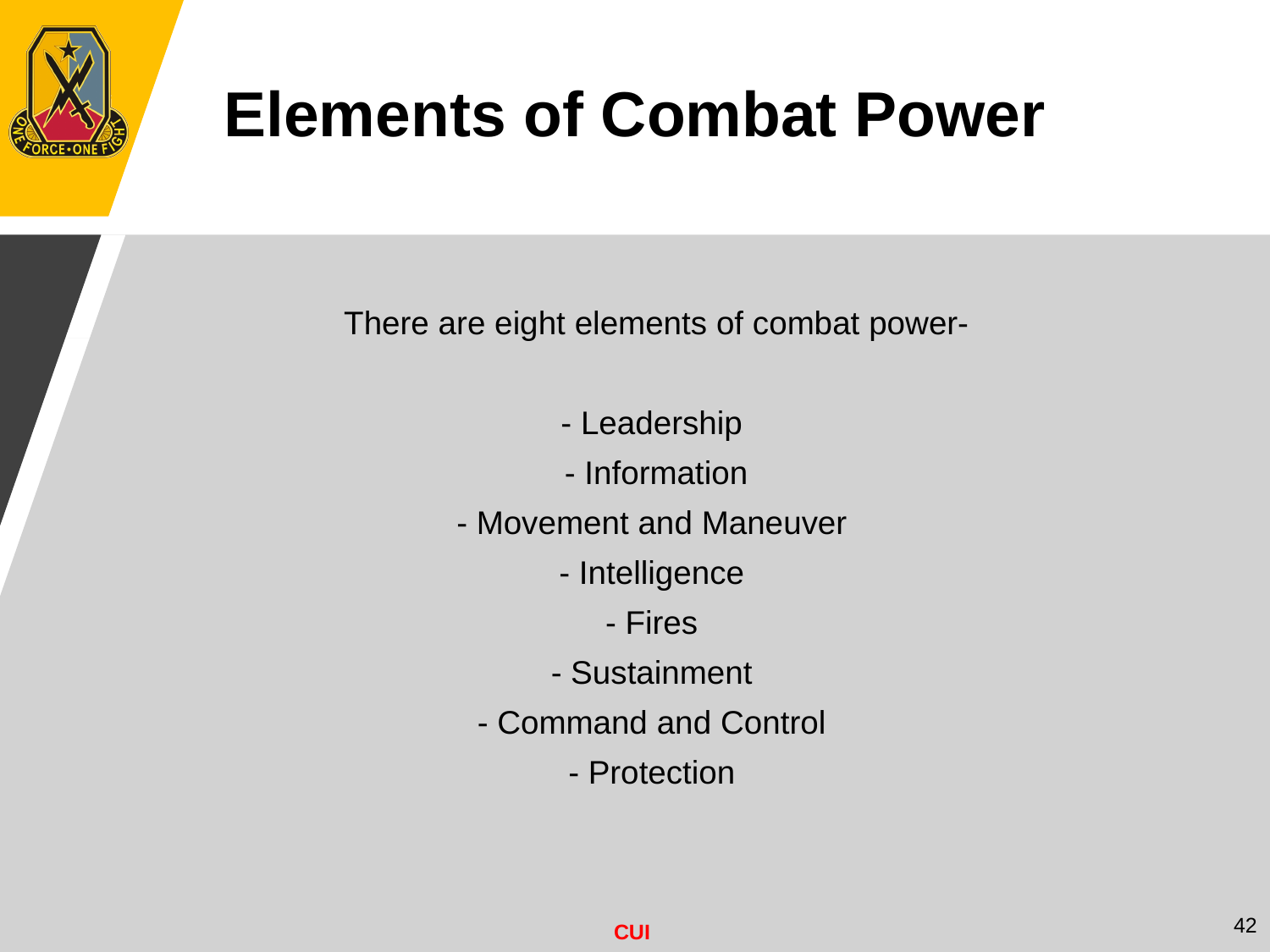

Elements of Combat Power
There are eight elements of combat power-

- Leadership
- Information
- Movement and Maneuver
- Intelligence
- Fires
- Sustainment
- Command and Control
- Protection

42